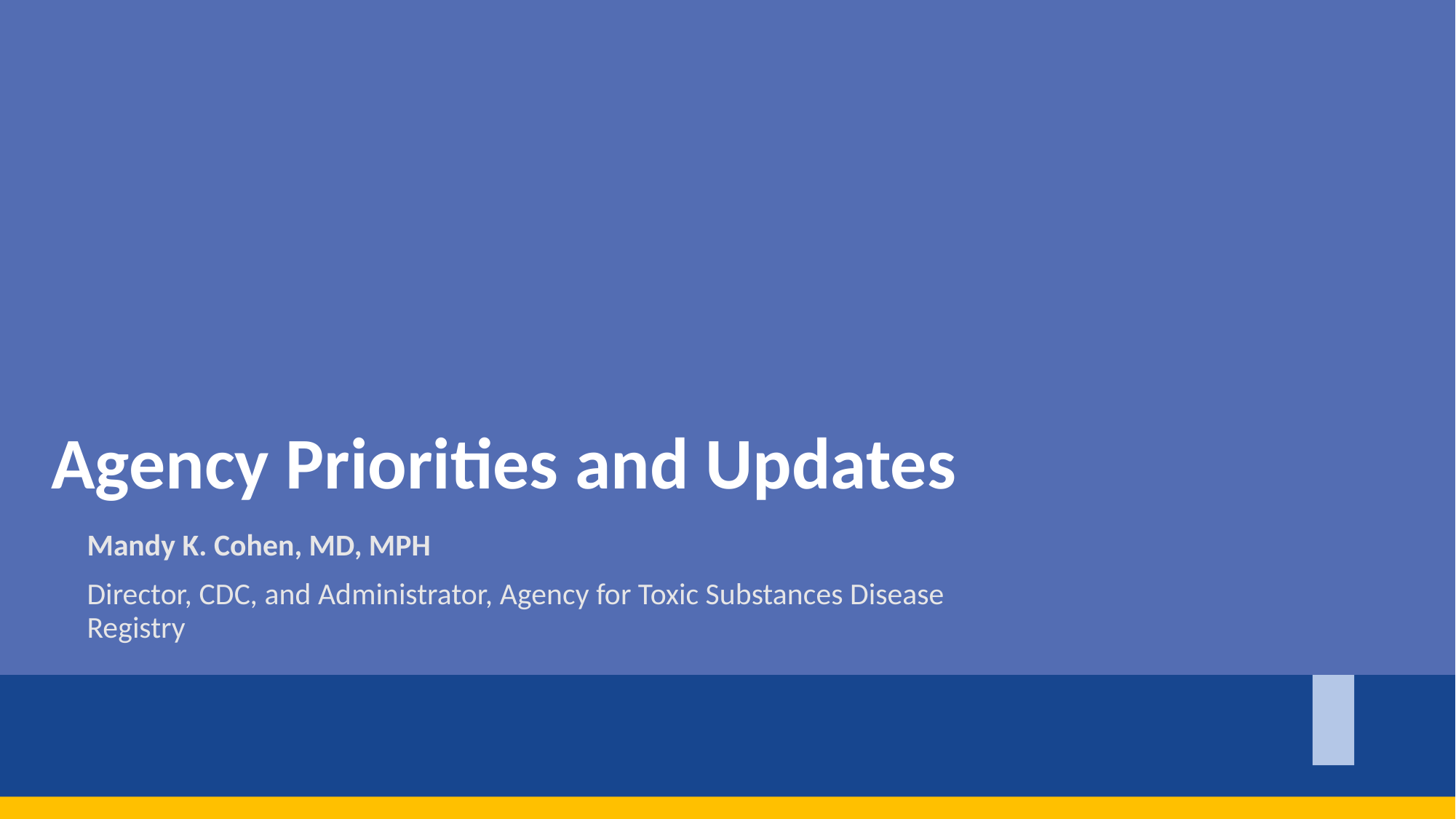

Agency Priorities and Updates
Mandy K. Cohen, MD, MPH
Director, CDC, and Administrator, Agency for Toxic Substances Disease Registry